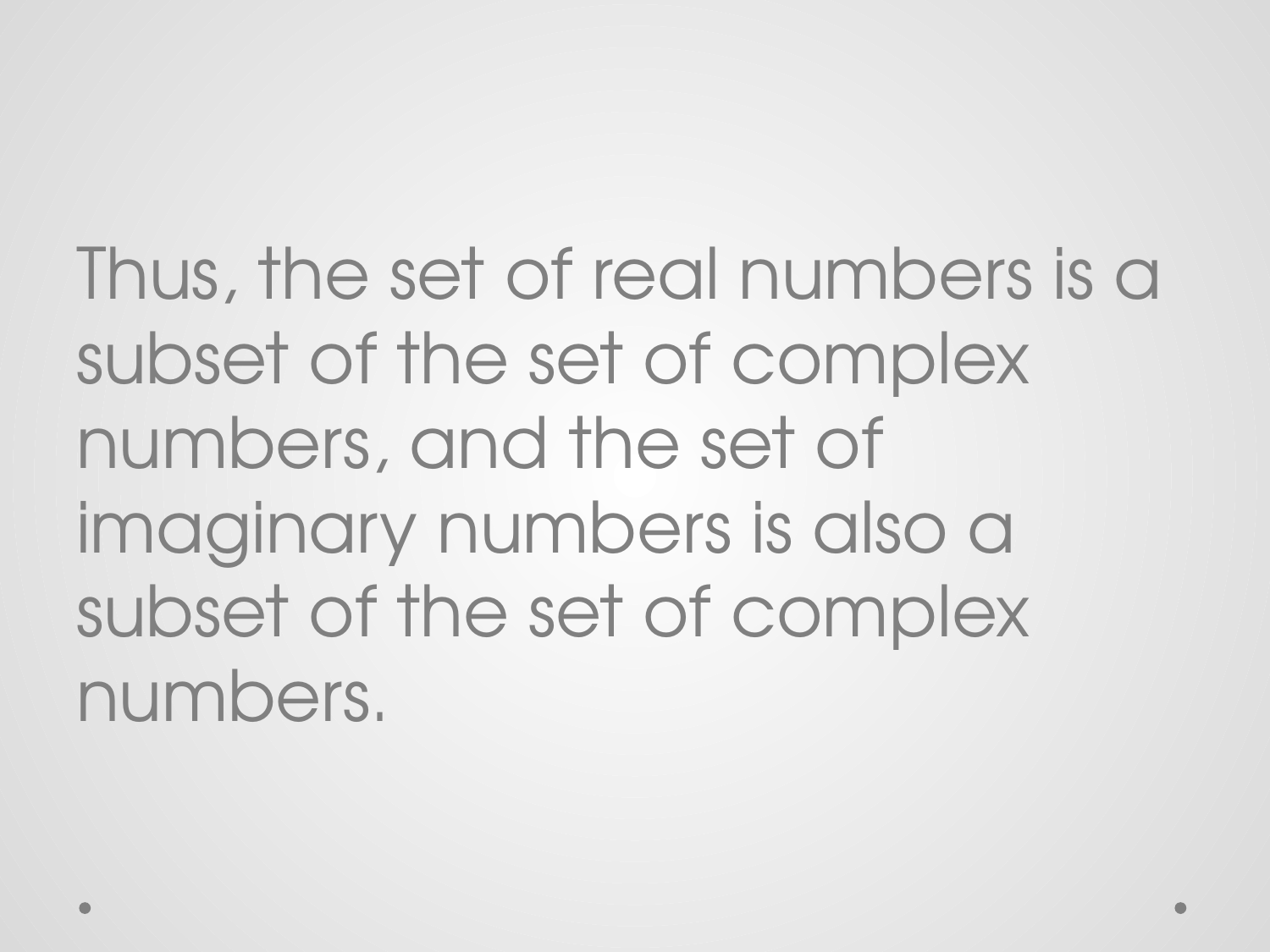

Thus, the set of real numbers is a subset of the set of complex numbers, and the set of imaginary numbers is also a subset of the set of complex numbers.